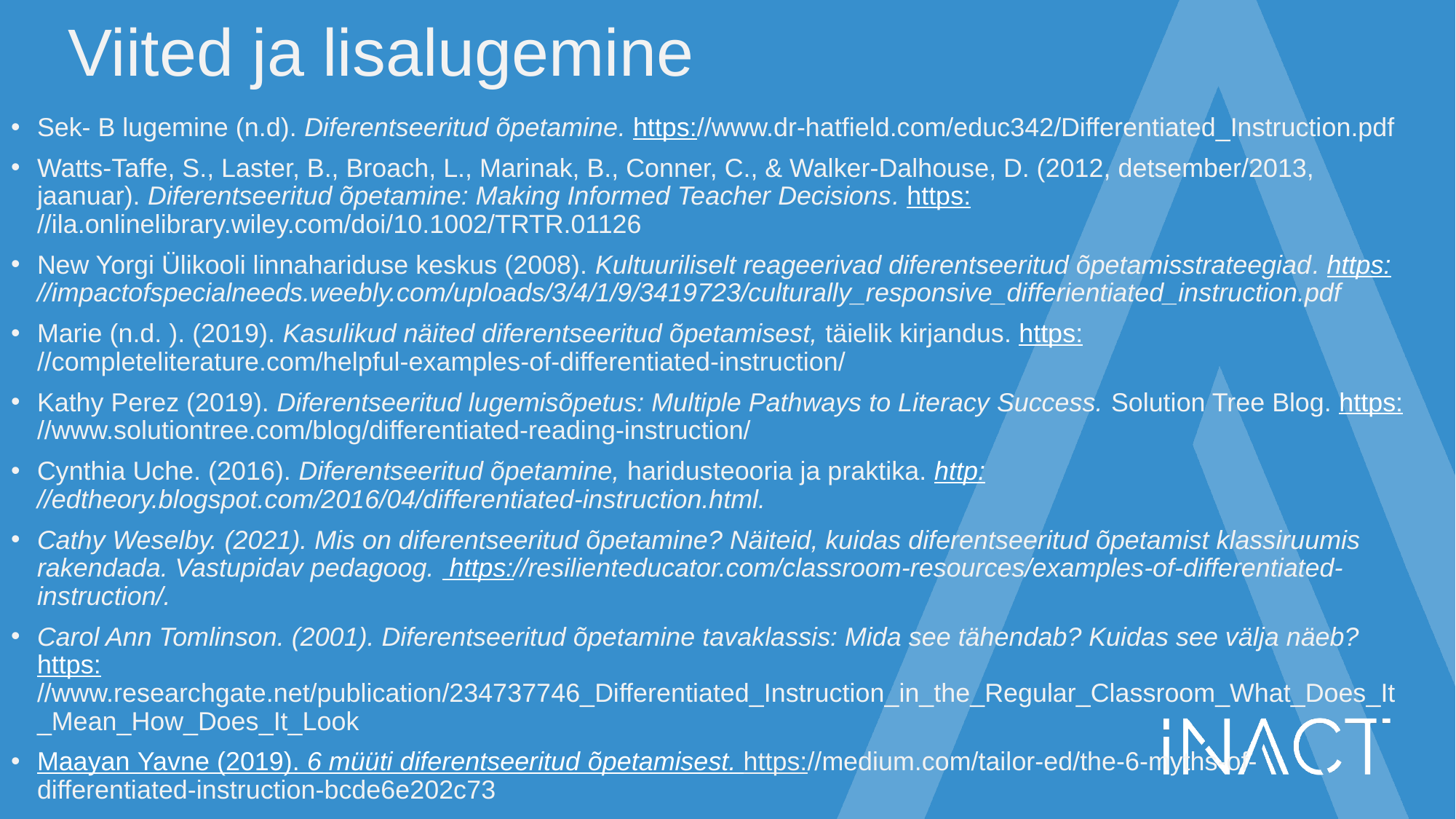

# Viited ja lisalugemine
Sek- B lugemine (n.d). Diferentseeritud õpetamine. https://www.dr-hatfield.com/educ342/Differentiated_Instruction.pdf
Watts-Taffe, S., Laster, B., Broach, L., Marinak, B., Conner, C., & Walker-Dalhouse, D. (2012, detsember/2013, jaanuar). Diferentseeritud õpetamine: Making Informed Teacher Decisions. https://ila.onlinelibrary.wiley.com/doi/10.1002/TRTR.01126
New Yorgi Ülikooli linnahariduse keskus (2008). Kultuuriliselt reageerivad diferentseeritud õpetamisstrateegiad. https://impactofspecialneeds.weebly.com/uploads/3/4/1/9/3419723/culturally_responsive_differientiated_instruction.pdf
Marie (n.d. ). (2019). Kasulikud näited diferentseeritud õpetamisest, täielik kirjandus. https://completeliterature.com/helpful-examples-of-differentiated-instruction/
Kathy Perez (2019). Diferentseeritud lugemisõpetus: Multiple Pathways to Literacy Success. Solution Tree Blog. https://www.solutiontree.com/blog/differentiated-reading-instruction/
Cynthia Uche. (2016). Diferentseeritud õpetamine, haridusteooria ja praktika. http://edtheory.blogspot.com/2016/04/differentiated-instruction.html.
Cathy Weselby. (2021). Mis on diferentseeritud õpetamine? Näiteid, kuidas diferentseeritud õpetamist klassiruumis rakendada. Vastupidav pedagoog.  https://resilienteducator.com/classroom-resources/examples-of-differentiated-instruction/.
Carol Ann Tomlinson. (2001). Diferentseeritud õpetamine tavaklassis: Mida see tähendab? Kuidas see välja näeb? https://www.researchgate.net/publication/234737746_Differentiated_Instruction_in_the_Regular_Classroom_What_Does_It_Mean_How_Does_It_Look
Maayan Yavne (2019). 6 müüti diferentseeritud õpetamisest. https://medium.com/tailor-ed/the-6-myths-of-differentiated-instruction-bcde6e202c73